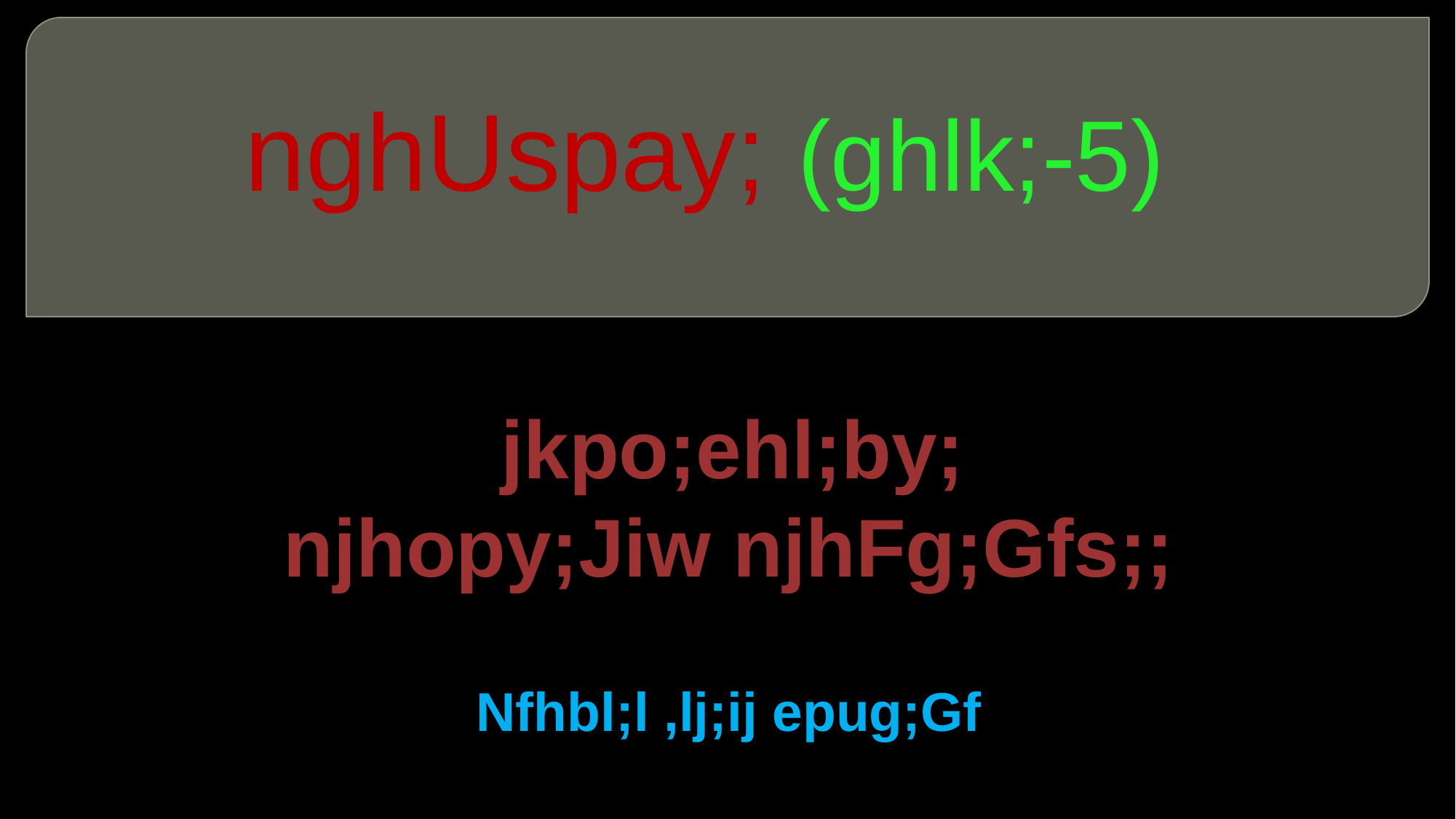

# nghUspay; (ghlk;-5)
 jkpo;ehl;by;
njhopy;Jiw njhFg;Gfs;;

Nfhbl;l ,lj;ij epug;Gf